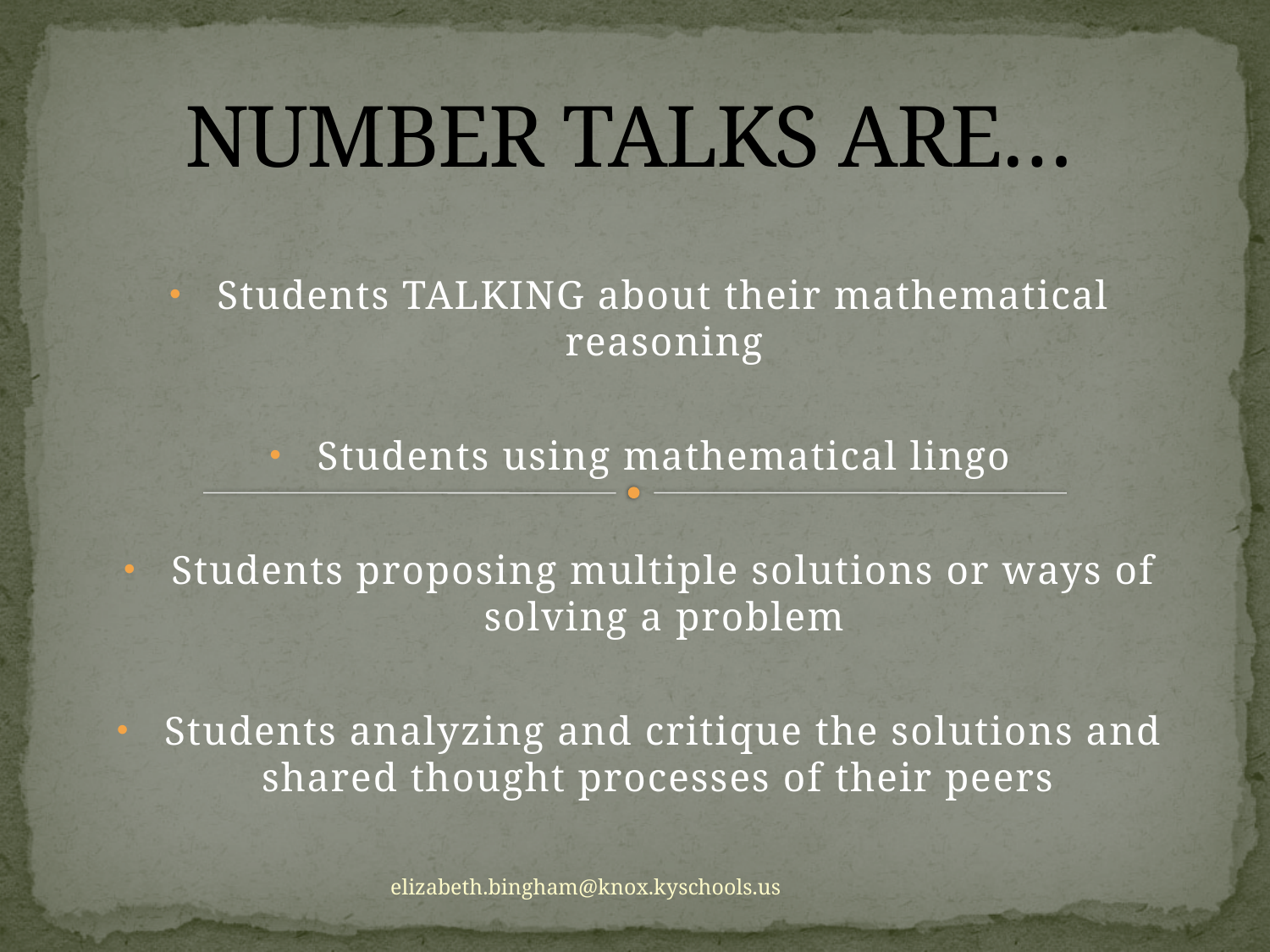

# NUMBER TALKS ARE…
Students TALKING about their mathematical reasoning

Students using mathematical lingo

Students proposing multiple solutions or ways of solving a problem

Students analyzing and critique the solutions and shared thought processes of their peers

elizabeth.bingham@knox.kyschools.us